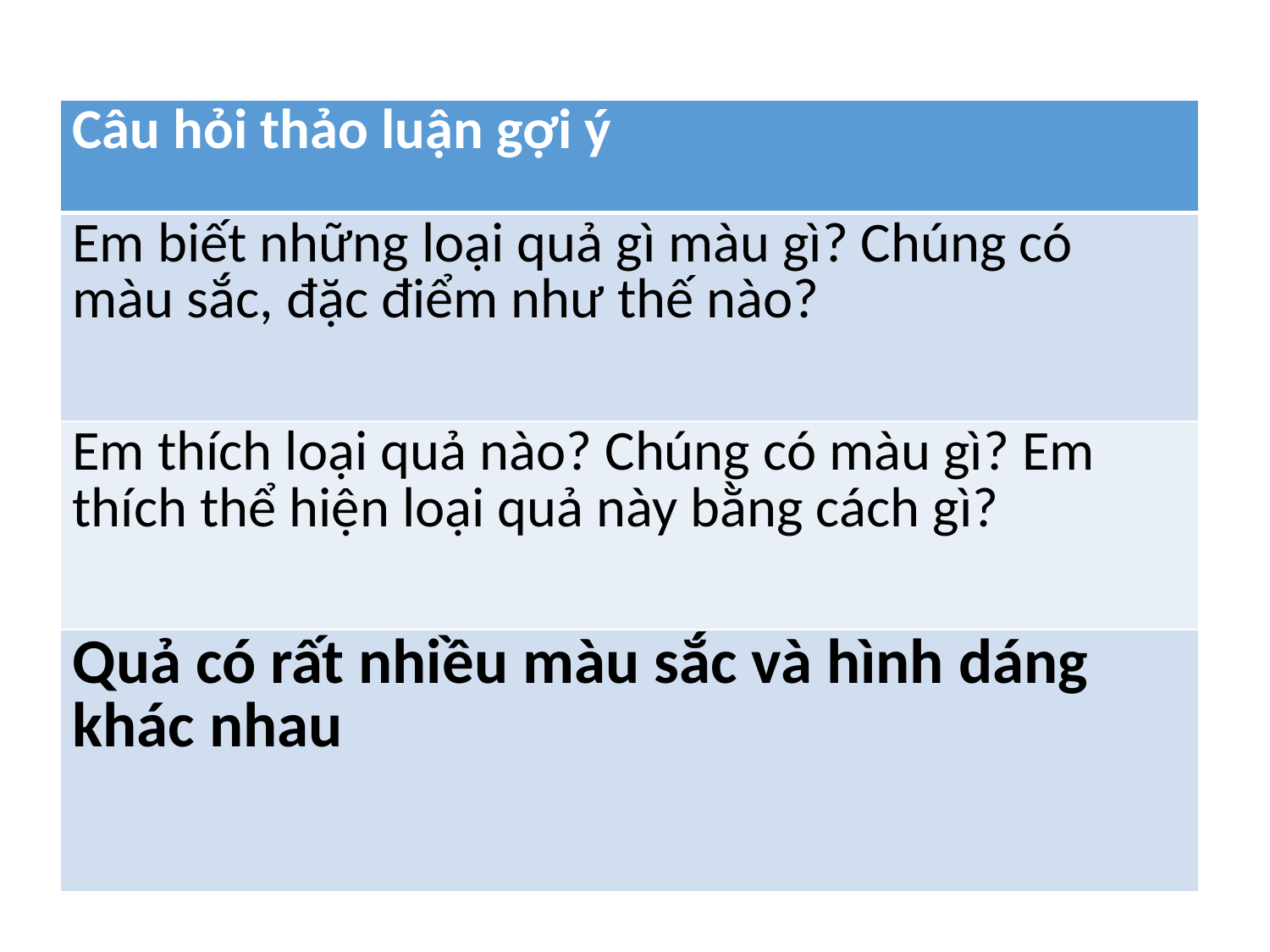

| Câu hỏi thảo luận gợi ý |
| --- |
| Em biết những loại quả gì màu gì? Chúng có màu sắc, đặc điểm như thế nào? |
| Em thích loại quả nào? Chúng có màu gì? Em thích thể hiện loại quả này bằng cách gì? |
| Quả có rất nhiều màu sắc và hình dáng khác nhau |